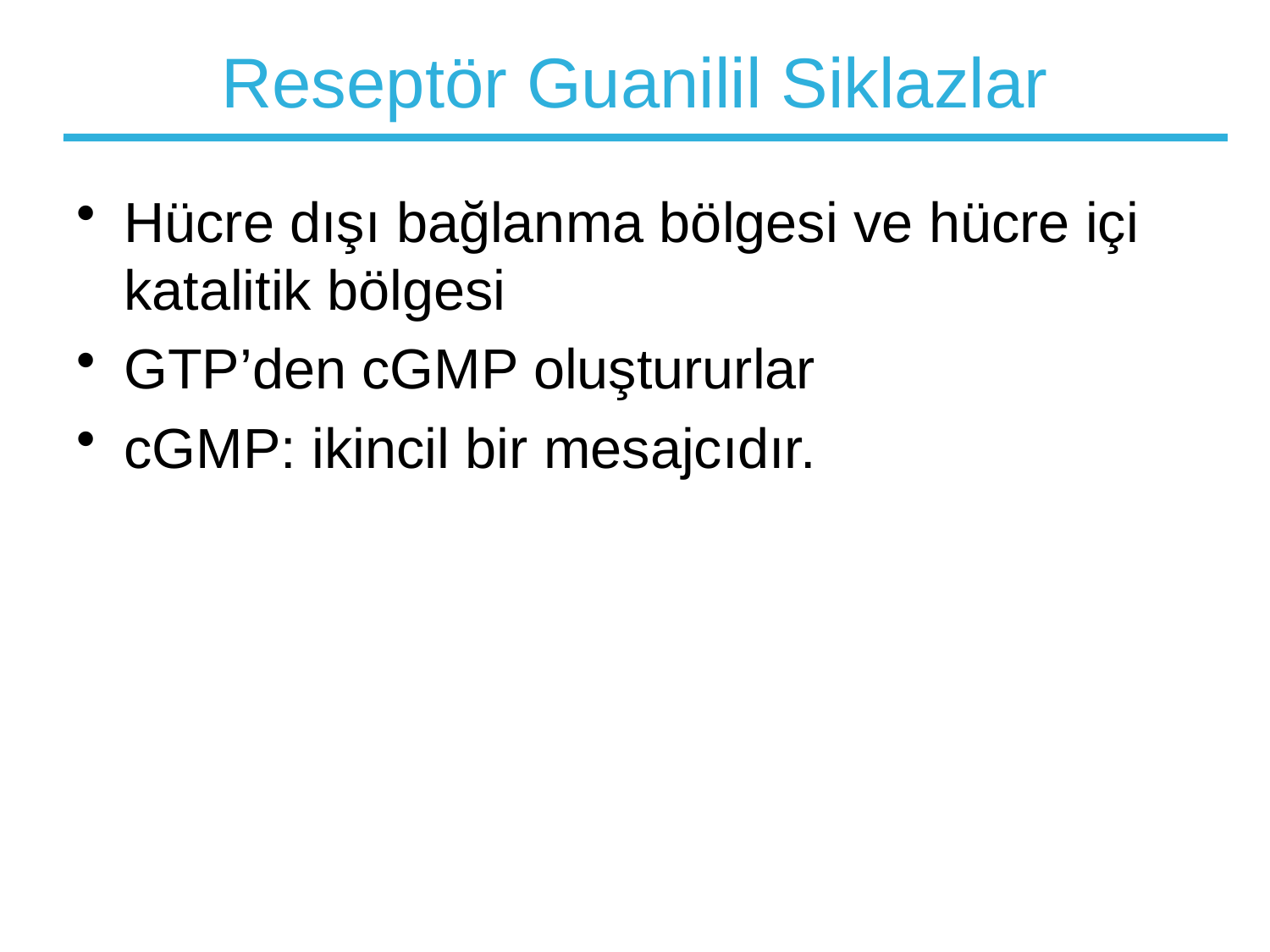

# Reseptör Guanilil Siklazlar

Hücre dışı bağlanma bölgesi ve hücre içi katalitik bölgesi
GTP’den cGMP oluştururlar
cGMP: ikincil bir mesajcıdır.